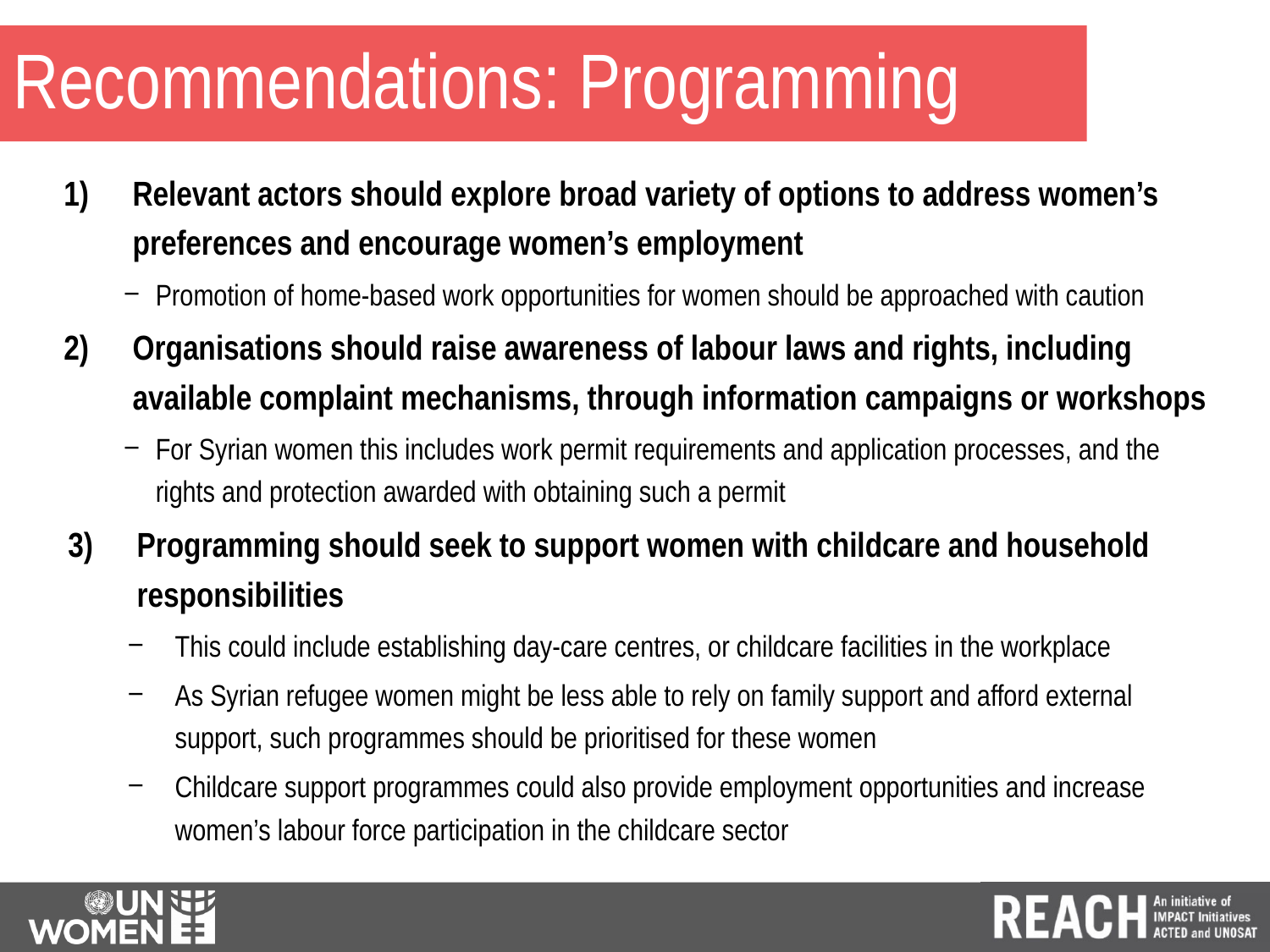

# Recommendations: Programming
Relevant actors should explore broad variety of options to address women’s preferences and encourage women’s employment
Promotion of home-based work opportunities for women should be approached with caution
Organisations should raise awareness of labour laws and rights, including available complaint mechanisms, through information campaigns or workshops
For Syrian women this includes work permit requirements and application processes, and the rights and protection awarded with obtaining such a permit
Programming should seek to support women with childcare and household responsibilities
This could include establishing day-care centres, or childcare facilities in the workplace
As Syrian refugee women might be less able to rely on family support and afford external support, such programmes should be prioritised for these women
Childcare support programmes could also provide employment opportunities and increase women’s labour force participation in the childcare sector